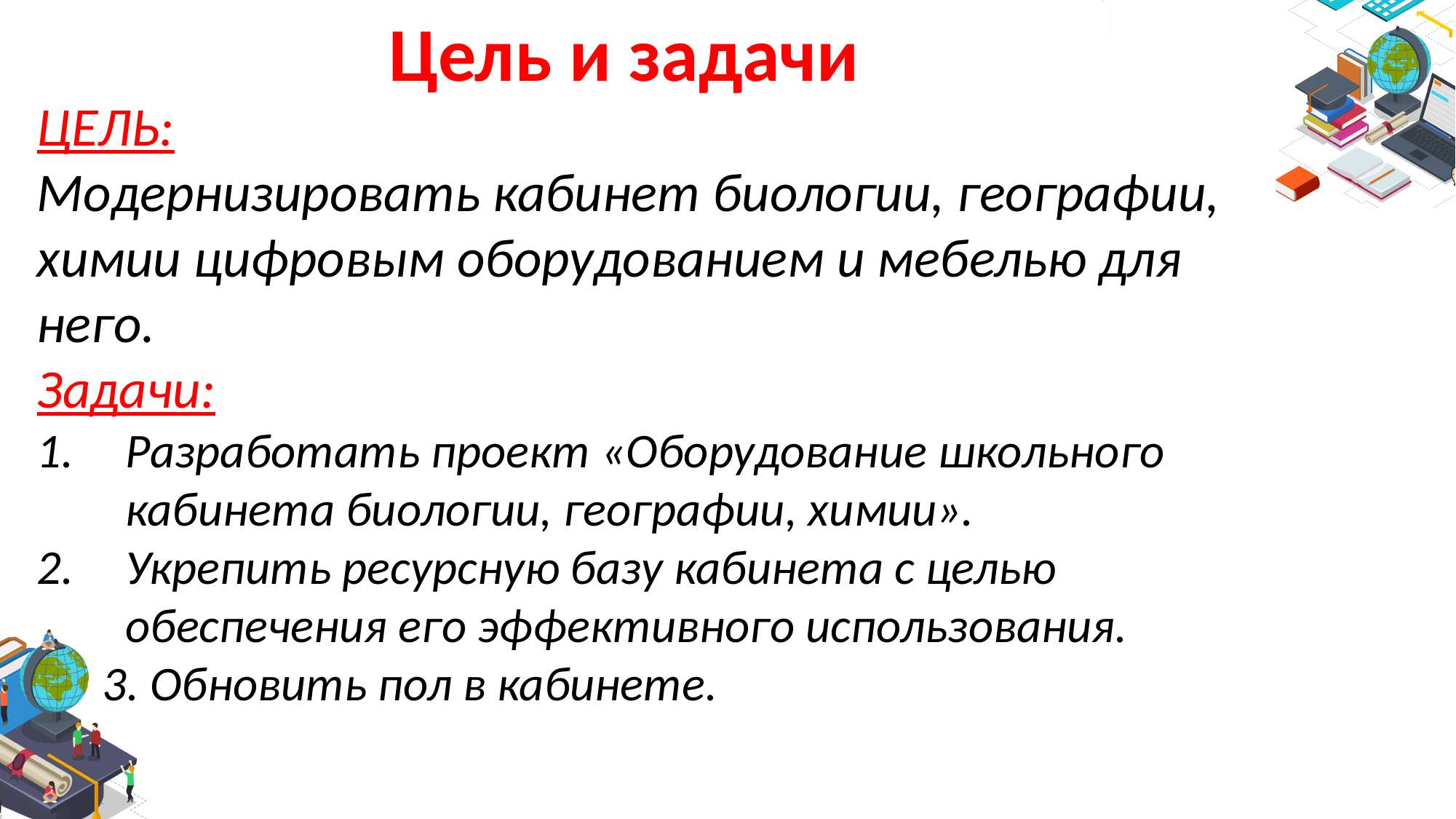

Цель и задачи
ЦЕЛЬ:
Модернизировать кабинет биологии, географии, химии цифровым оборудованием и мебелью для него.
Задачи:
Разработать проект «Оборудование школьного кабинета биологии, географии, химии».
Укрепить ресурсную базу кабинета с целью обеспечения его эффективного использования.
      3. Обновить пол в кабинете.